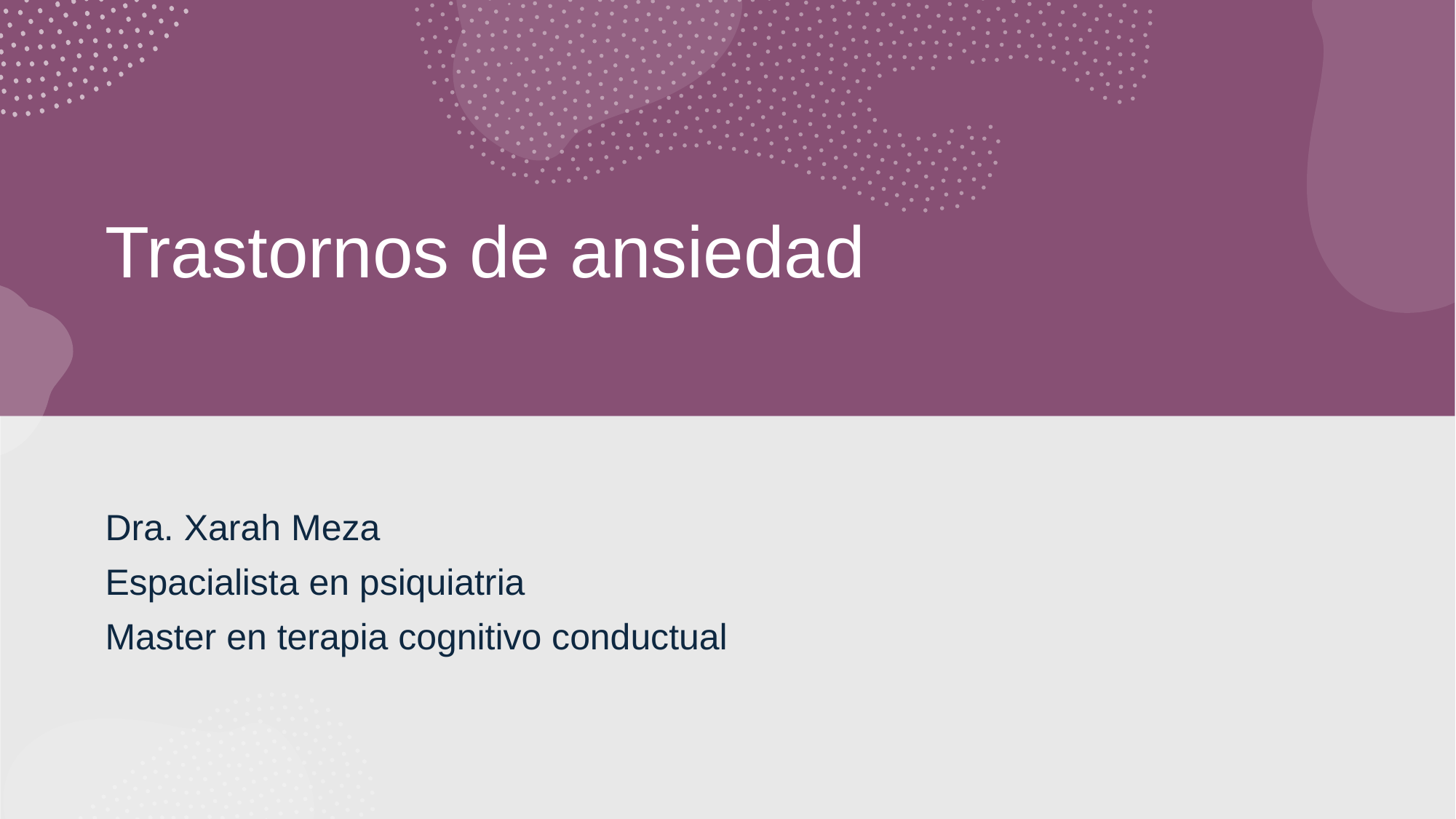

# Trastornos de ansiedad
Dra. Xarah Meza
Espacialista en psiquiatria
Master en terapia cognitivo conductual